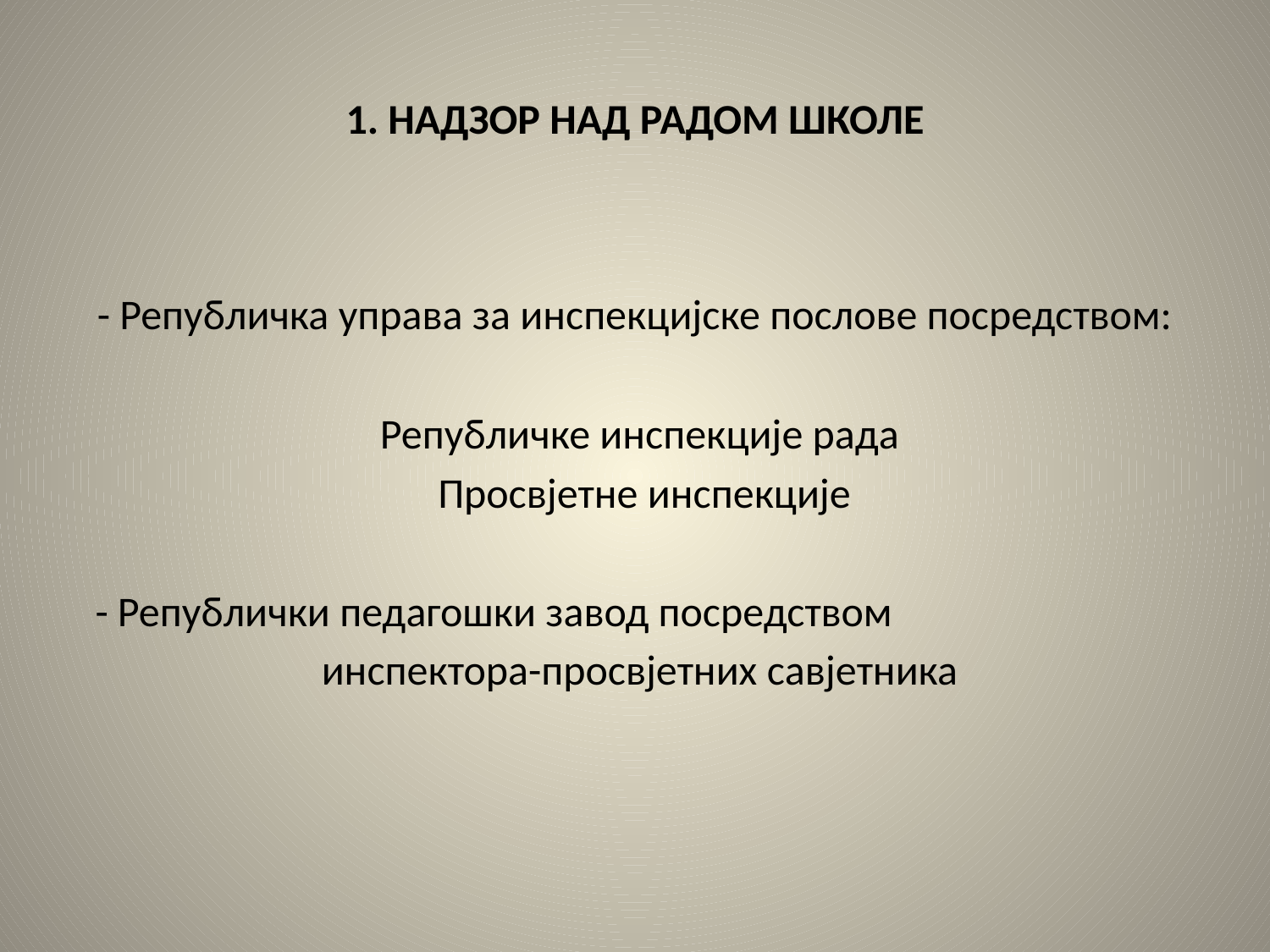

# 1. НАДЗОР НАД РАДОМ ШКОЛЕ

- Републичка управа за инспекцијске послове посредством:

 Републичке инспекције рада
  Просвјетне инспекције

  - Републички педагошки завод посредством
 инспектора-просвјетних савјетника